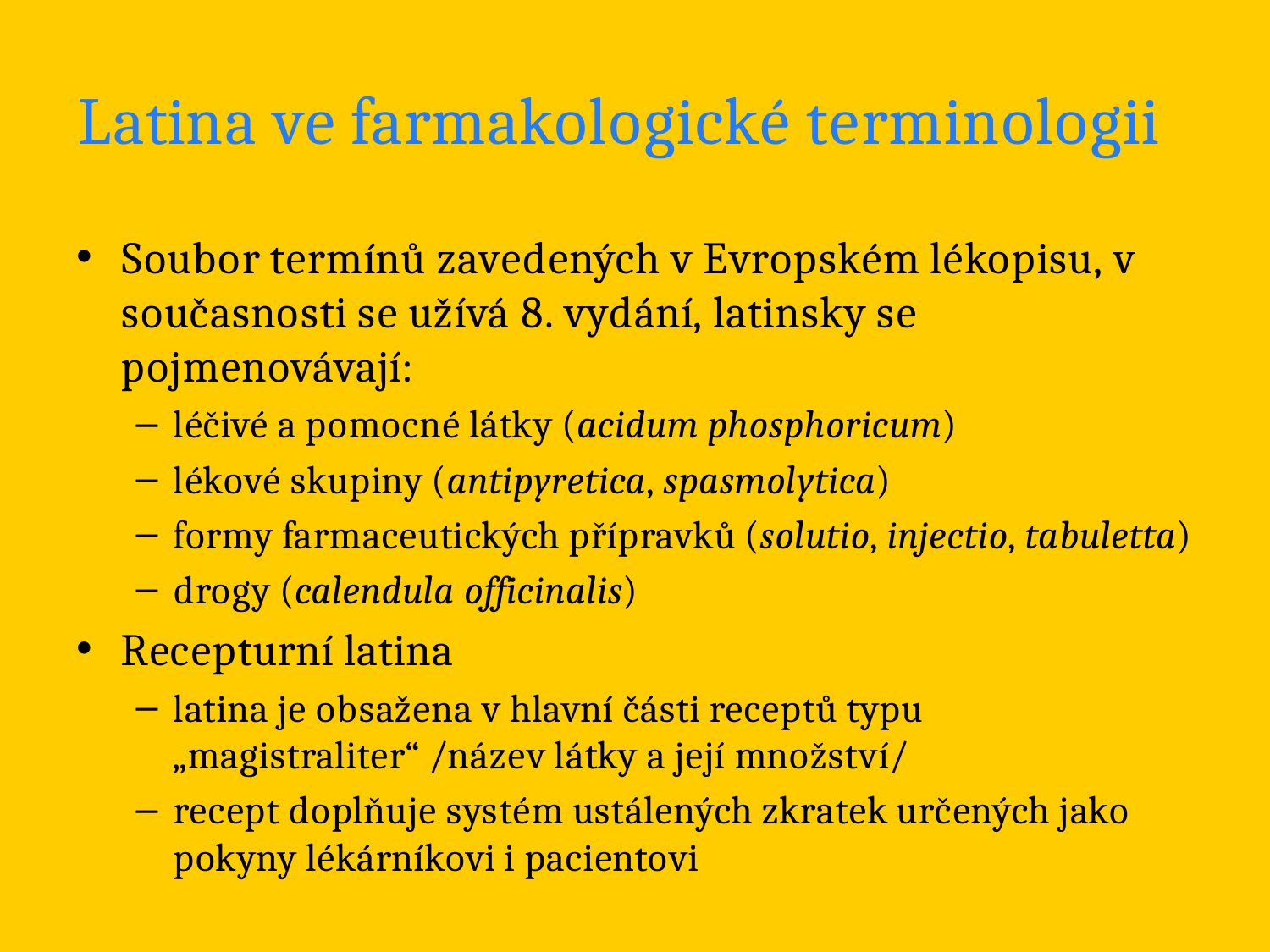

# Latina ve farmakologické terminologii
Soubor termínů zavedených v Evropském lékopisu, v současnosti se užívá 8. vydání, latinsky se pojmenovávají:
léčivé a pomocné látky (acidum phosphoricum)
lékové skupiny (antipyretica, spasmolytica)
formy farmaceutických přípravků (solutio, injectio, tabuletta)
drogy (calendula officinalis)
Recepturní latina
latina je obsažena v hlavní části receptů typu „magistraliter“ /název látky a její množství/
recept doplňuje systém ustálených zkratek určených jako pokyny lékárníkovi i pacientovi